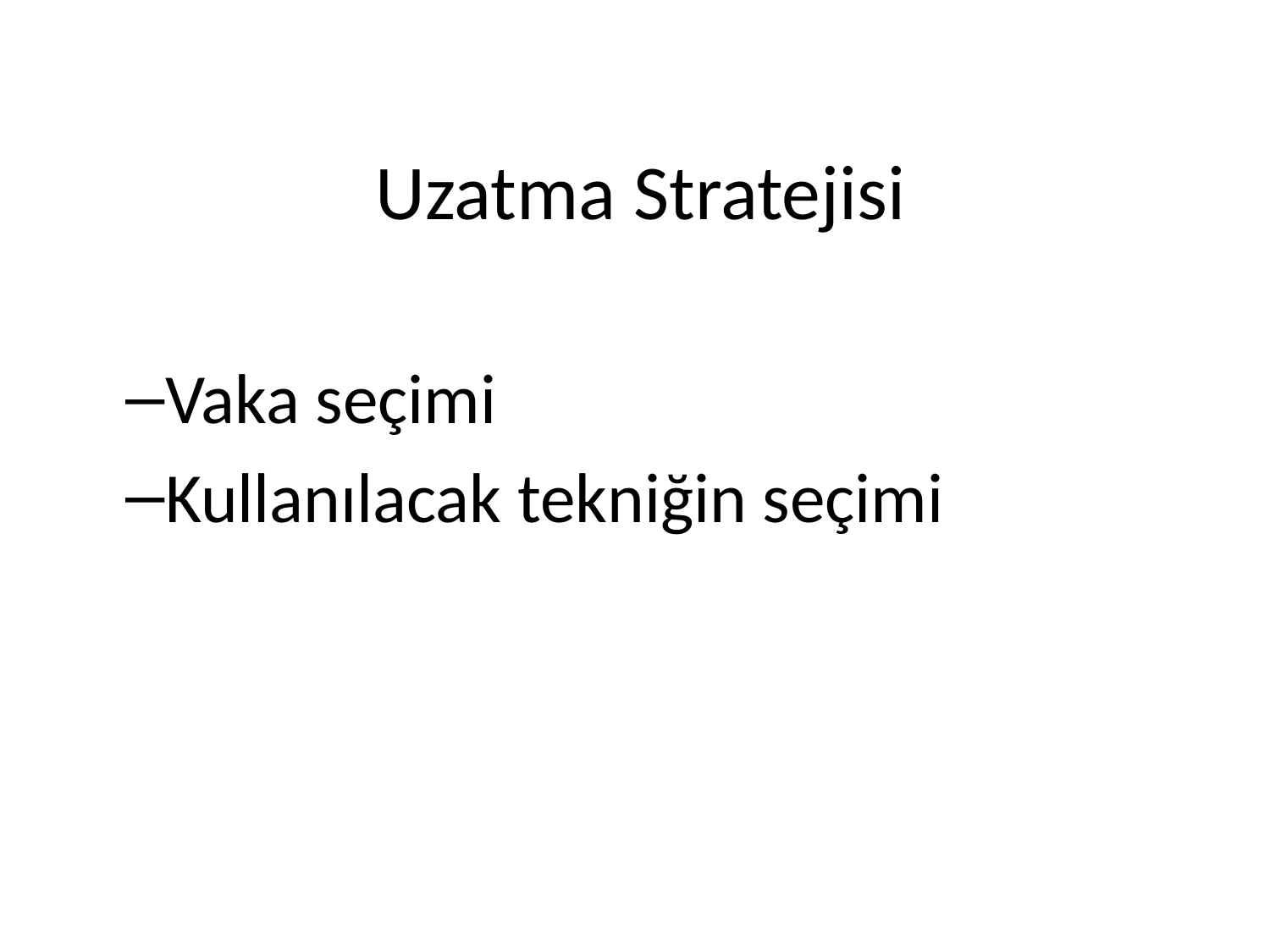

# Uzatma Stratejisi
Vaka seçimi
Kullanılacak tekniğin seçimi